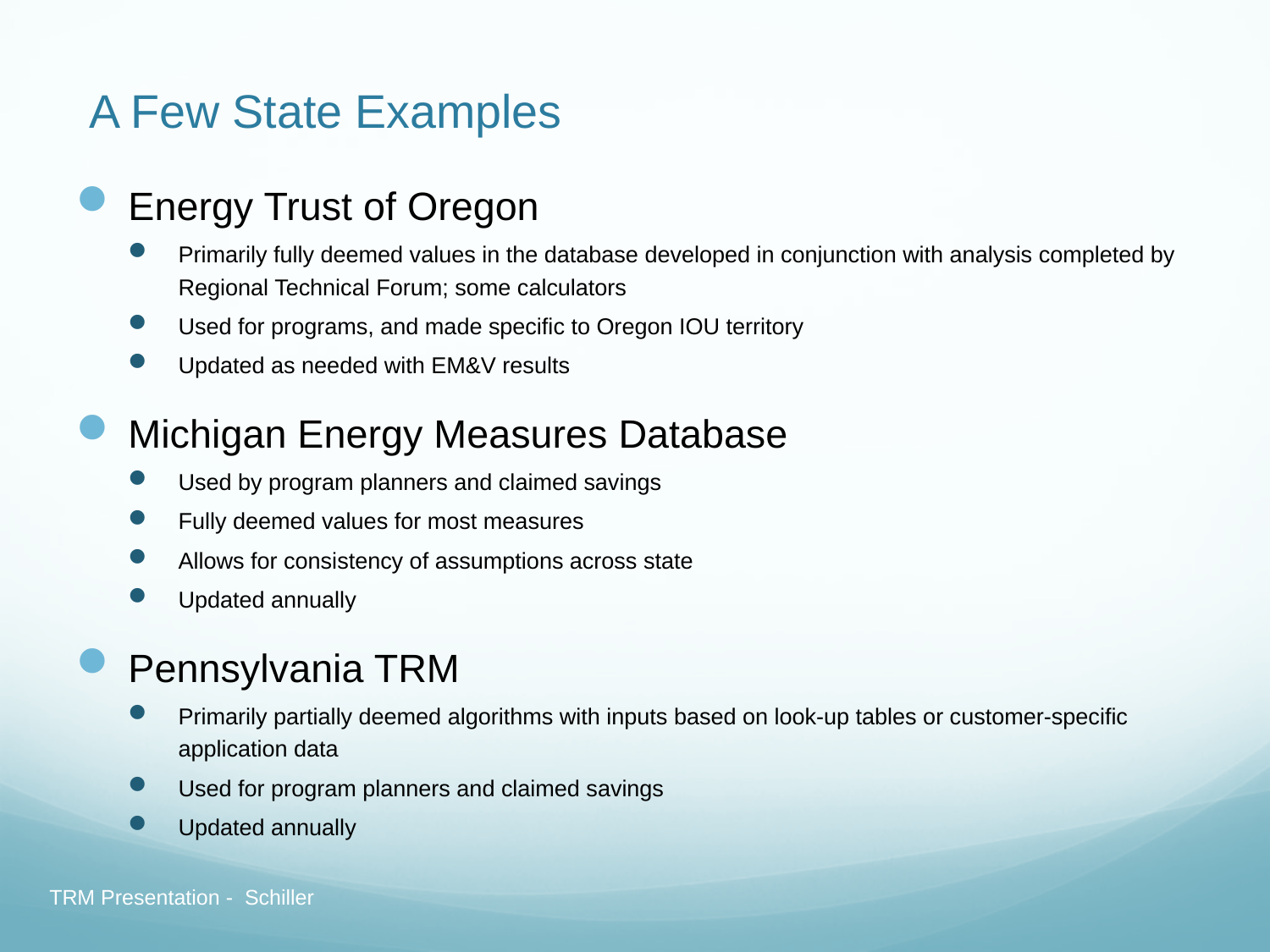

# A Few State Examples
Energy Trust of Oregon
Primarily fully deemed values in the database developed in conjunction with analysis completed by Regional Technical Forum; some calculators
Used for programs, and made specific to Oregon IOU territory
Updated as needed with EM&V results
Michigan Energy Measures Database
Used by program planners and claimed savings
Fully deemed values for most measures
Allows for consistency of assumptions across state
Updated annually
Pennsylvania TRM
Primarily partially deemed algorithms with inputs based on look-up tables or customer-specific application data
Used for program planners and claimed savings
Updated annually

TRM Presentation -  Schiller